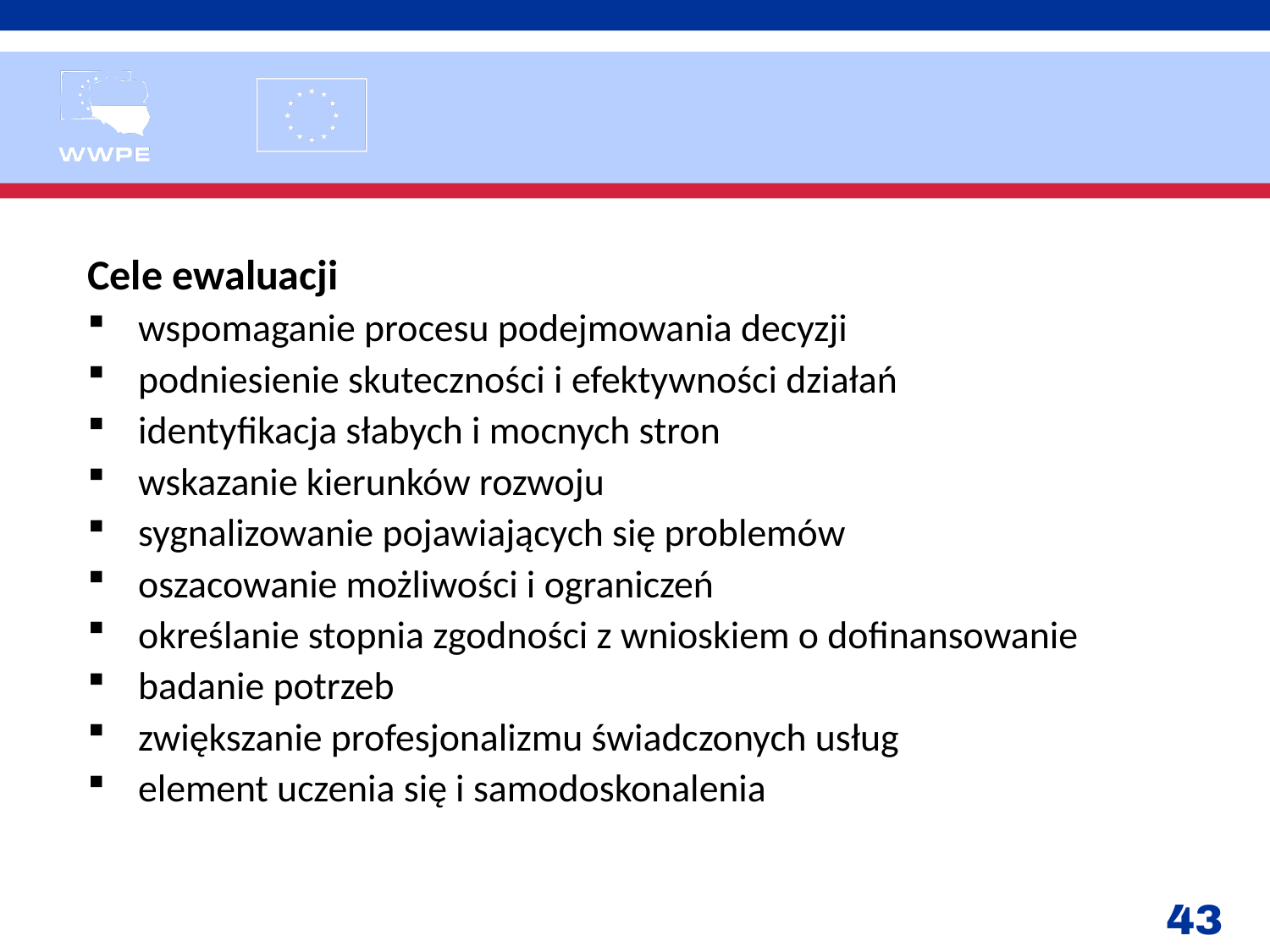

Cele ewaluacji
wspomaganie procesu podejmowania decyzji
podniesienie skuteczności i efektywności działań
identyfikacja słabych i mocnych stron
wskazanie kierunków rozwoju
sygnalizowanie pojawiających się problemów
oszacowanie możliwości i ograniczeń
określanie stopnia zgodności z wnioskiem o dofinansowanie
badanie potrzeb
zwiększanie profesjonalizmu świadczonych usług
element uczenia się i samodoskonalenia